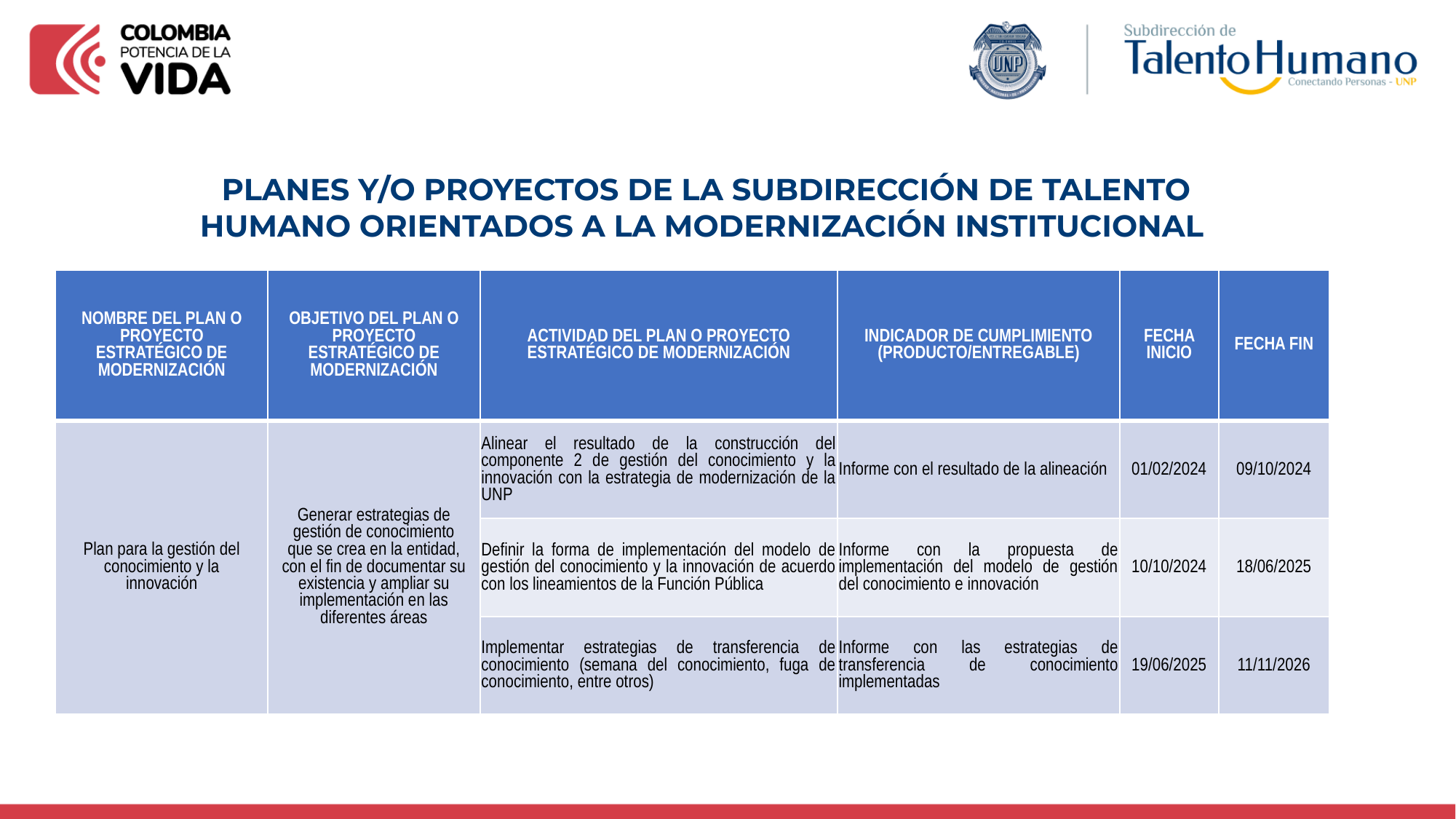

PLANES Y/O PROYECTOS DE LA SUBDIRECCIÓN DE TALENTO HUMANO ORIENTADOS A LA MODERNIZACIÓN INSTITUCIONAL

| NOMBRE DEL PLAN O PROYECTO ESTRATÉGICO DE MODERNIZACIÓN | OBJETIVO DEL PLAN O PROYECTO ESTRATÉGICO DE MODERNIZACIÓN | ACTIVIDAD DEL PLAN O PROYECTO ESTRATÉGICO DE MODERNIZACIÓN | INDICADOR DE CUMPLIMIENTO (PRODUCTO/ENTREGABLE) | FECHA INICIO | FECHA FIN |
| --- | --- | --- | --- | --- | --- |
| Plan para la gestión del conocimiento y la innovación | Generar estrategias de gestión de conocimiento que se crea en la entidad, con el fin de documentar su existencia y ampliar su implementación en las diferentes áreas | Alinear el resultado de la construcción del componente 2 de gestión del conocimiento y la innovación con la estrategia de modernización de la UNP | Informe con el resultado de la alineación | 01/02/2024 | 09/10/2024 |
|  |  | Definir la forma de implementación del modelo de gestión del conocimiento y la innovación de acuerdo con los lineamientos de la Función Pública | Informe con la propuesta de implementación del modelo de gestión del conocimiento e innovación | 10/10/2024 | 18/06/2025 |
|  |  | Implementar estrategias de transferencia de conocimiento (semana del conocimiento, fuga de conocimiento, entre otros) | Informe con las estrategias de transferencia de conocimiento implementadas | 19/06/2025 | 11/11/2026 |